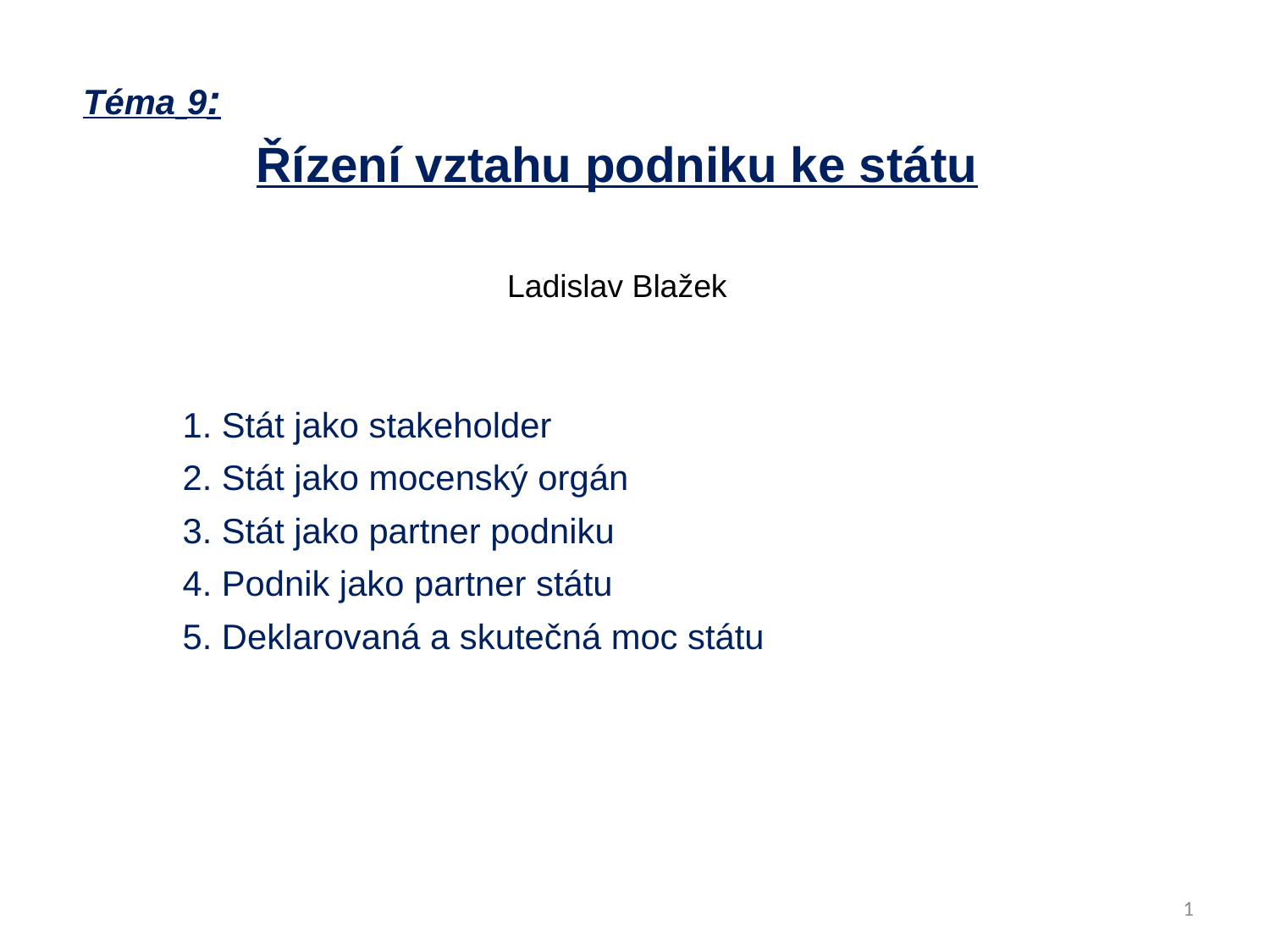

Téma 9:
Řízení vztahu podniku ke státu

Ladislav Blažek
1. Stát jako stakeholder
2. Stát jako mocenský orgán
3. Stát jako partner podniku
4. Podnik jako partner státu
5. Deklarovaná a skutečná moc státu

1